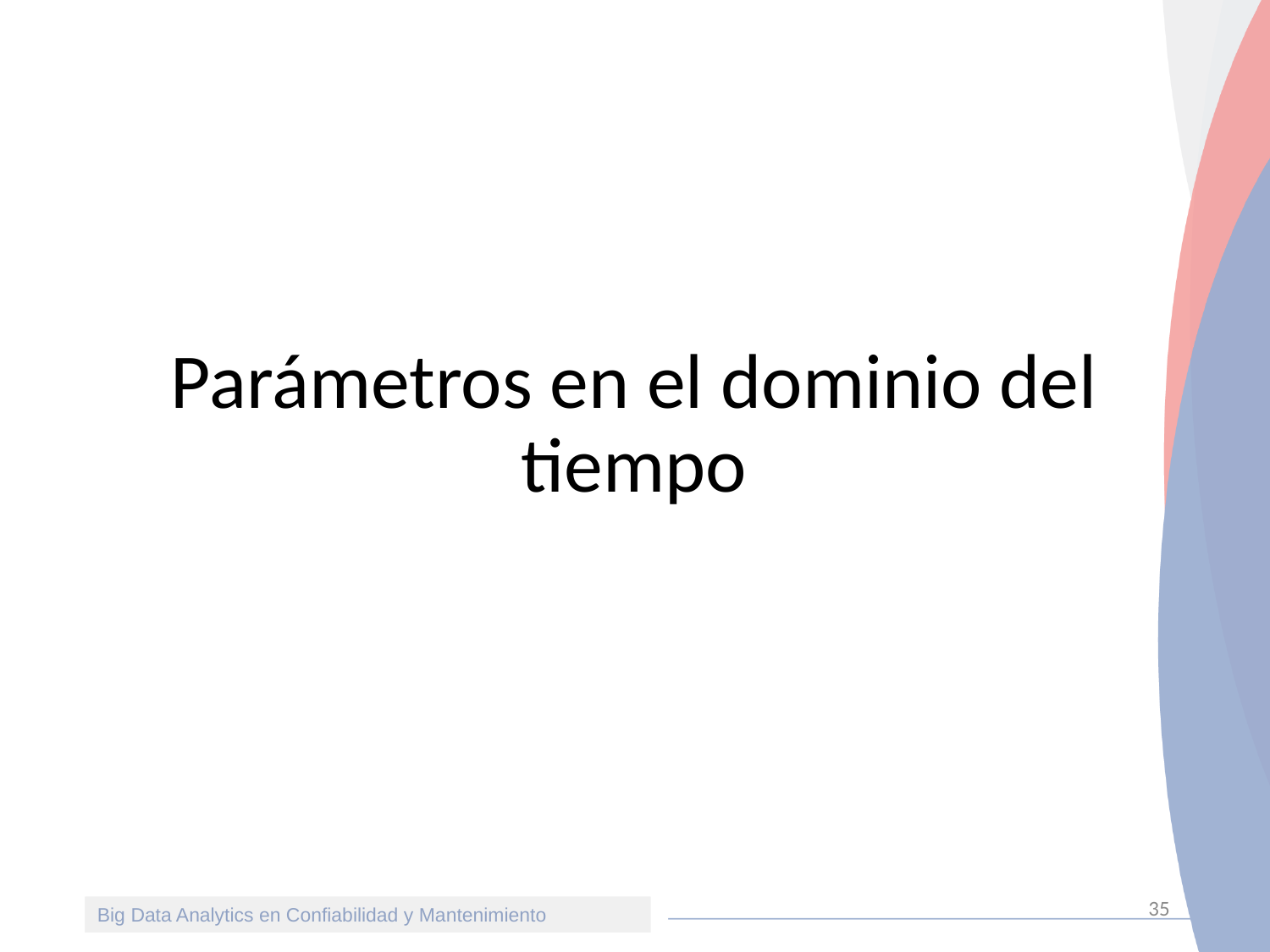

# Parámetros en el dominio del tiempo
35